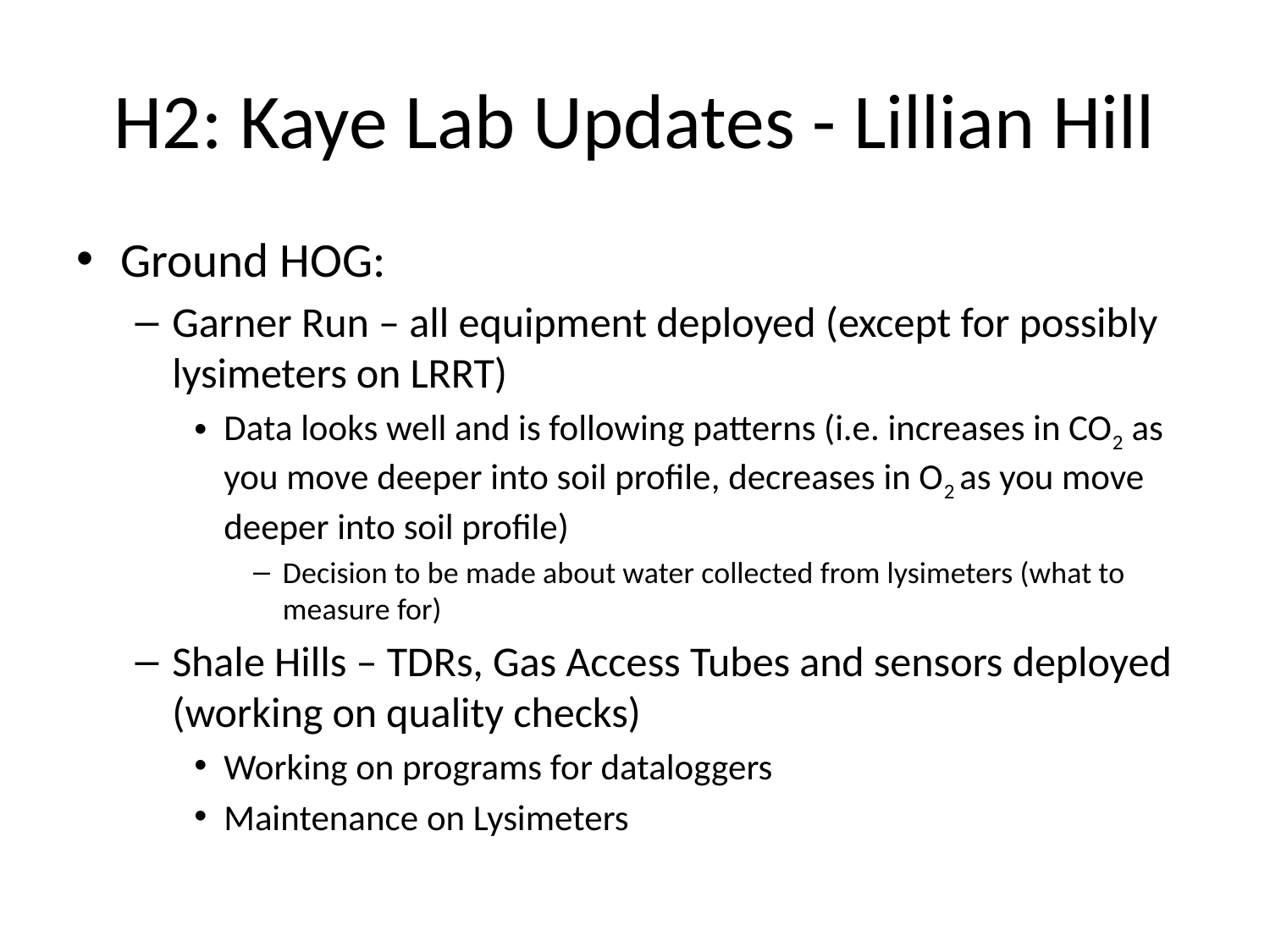

# H2: Kaye Lab Updates - Lillian Hill
Ground HOG:
Garner Run – all equipment deployed (except for possibly lysimeters on LRRT)
Data looks well and is following patterns (i.e. increases in CO2 as you move deeper into soil profile, decreases in O2 as you move deeper into soil profile)
Decision to be made about water collected from lysimeters (what to measure for)
Shale Hills – TDRs, Gas Access Tubes and sensors deployed (working on quality checks)
Working on programs for dataloggers
Maintenance on Lysimeters